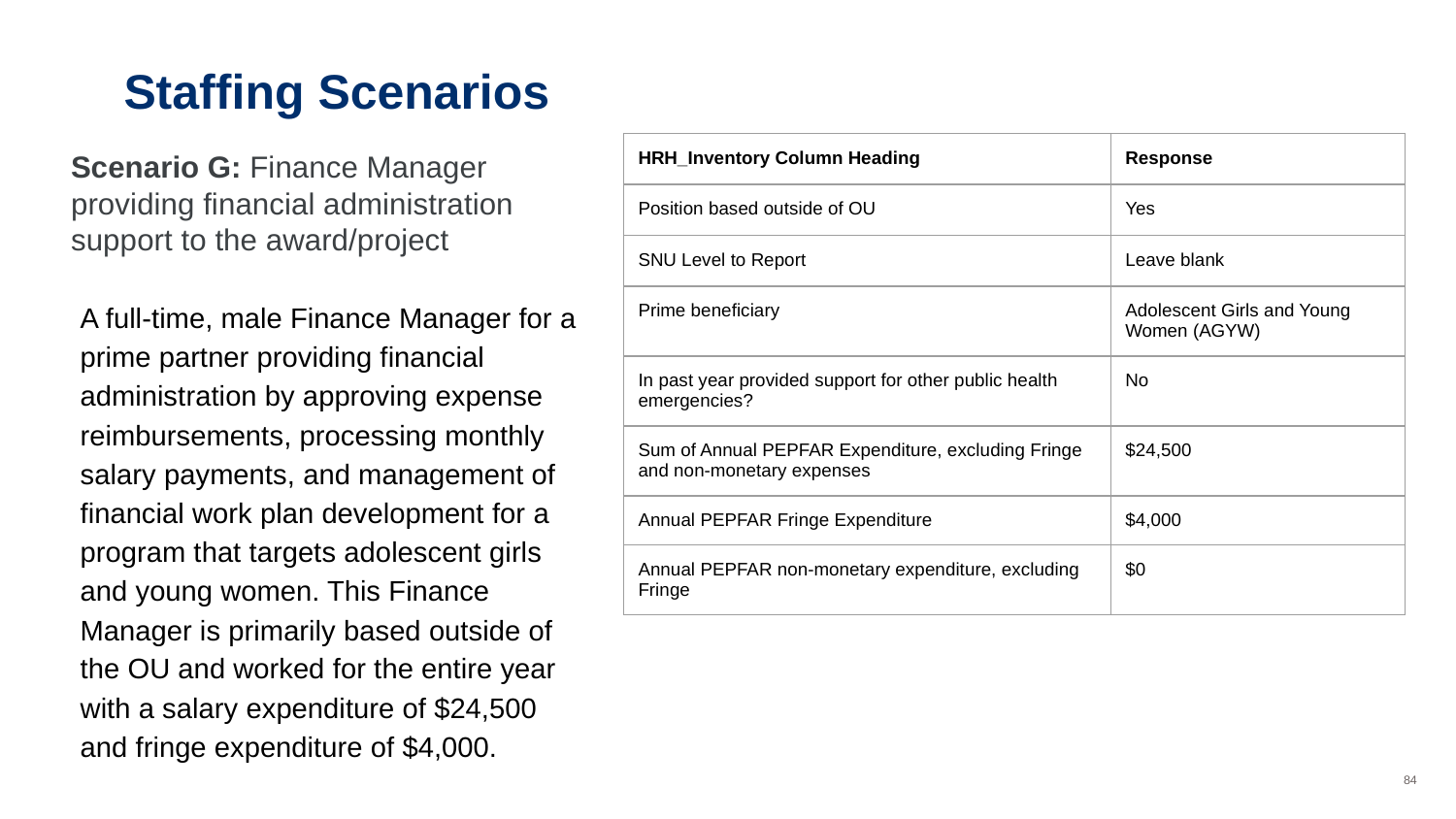

# Staffing Scenarios
Scenario G: Finance Manager providing financial administration support to the award/project
| HRH\_Inventory Column Heading | Response |
| --- | --- |
| Position based outside of OU | Yes |
| SNU Level to Report | Leave blank |
| Prime beneficiary | Adolescent Girls and Young Women (AGYW) |
| In past year provided support for other public health emergencies? | No |
| Sum of Annual PEPFAR Expenditure, excluding Fringe and non-monetary expenses | $24,500 |
| Annual PEPFAR Fringe Expenditure | $4,000 |
| Annual PEPFAR non-monetary expenditure, excluding Fringe | $0 |
A full-time, male Finance Manager for a prime partner providing financial administration by approving expense reimbursements, processing monthly salary payments, and management of financial work plan development for a program that targets adolescent girls and young women. This Finance Manager is primarily based outside of the OU and worked for the entire year with a salary expenditure of $24,500 and fringe expenditure of $4,000.
84